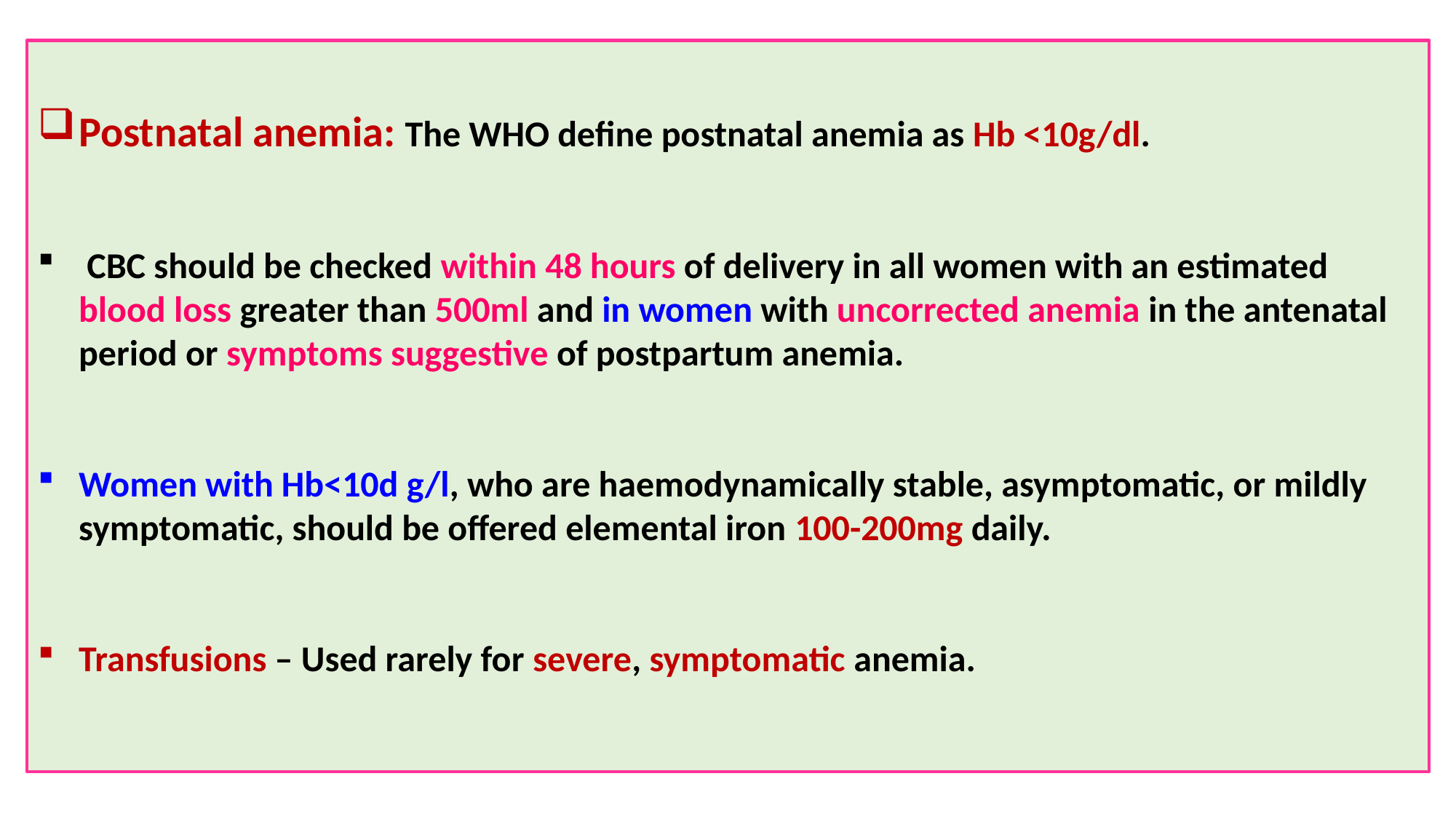

Postnatal anemia: The WHO define postnatal anemia as Hb <10g/dl.

 CBC should be checked within 48 hours of delivery in all women with an estimated blood loss greater than 500ml and in women with uncorrected anemia in the antenatal period or symptoms suggestive of postpartum anemia.

Women with Hb<10d g/l, who are haemodynamically stable, asymptomatic, or mildly symptomatic, should be offered elemental iron 100-200mg daily.

Transfusions – Used rarely for severe, symptomatic anemia.